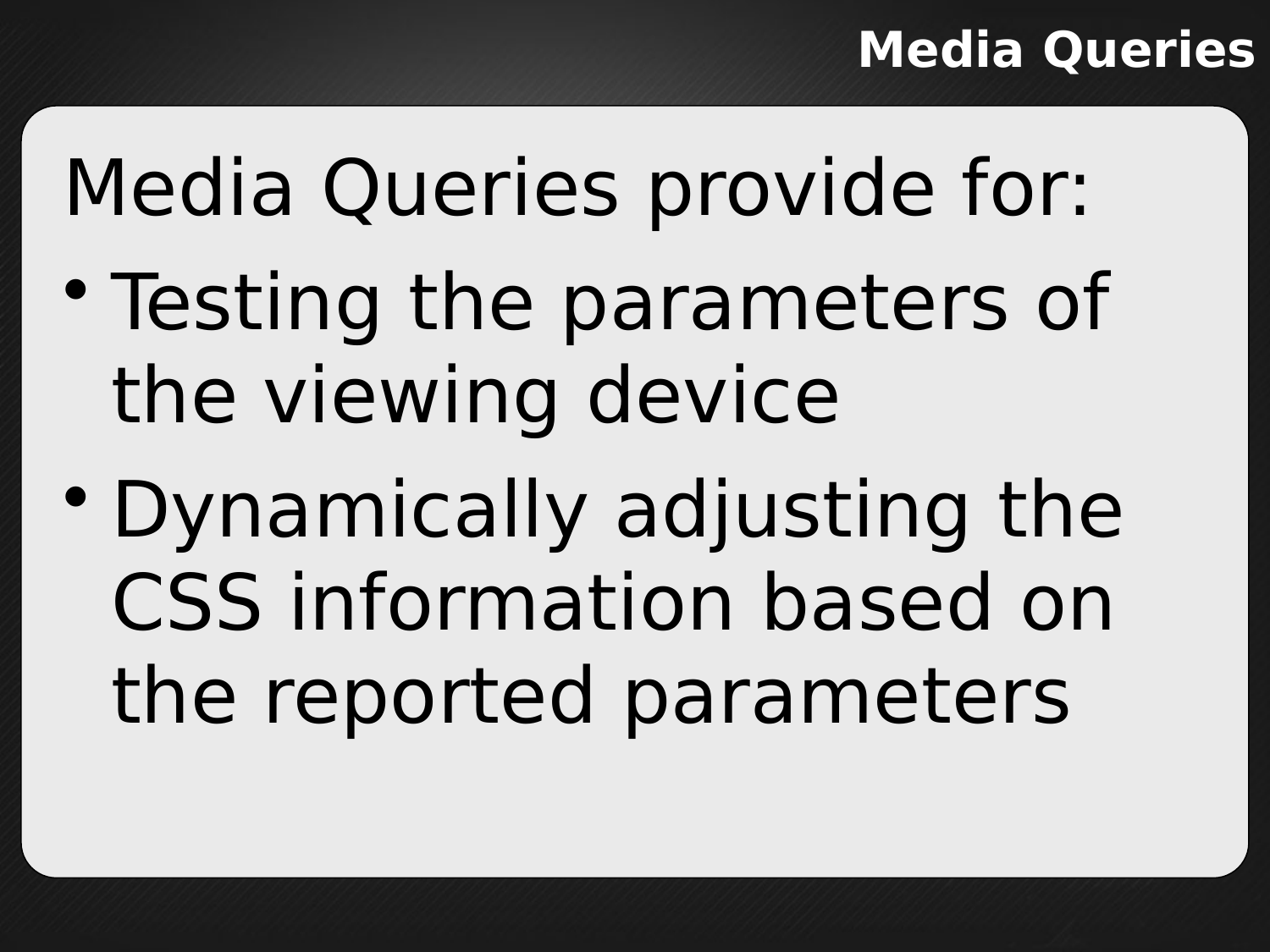

# Media Queries
Media Queries provide for:
Testing the parameters of the viewing device
Dynamically adjusting the CSS information based on the reported parameters